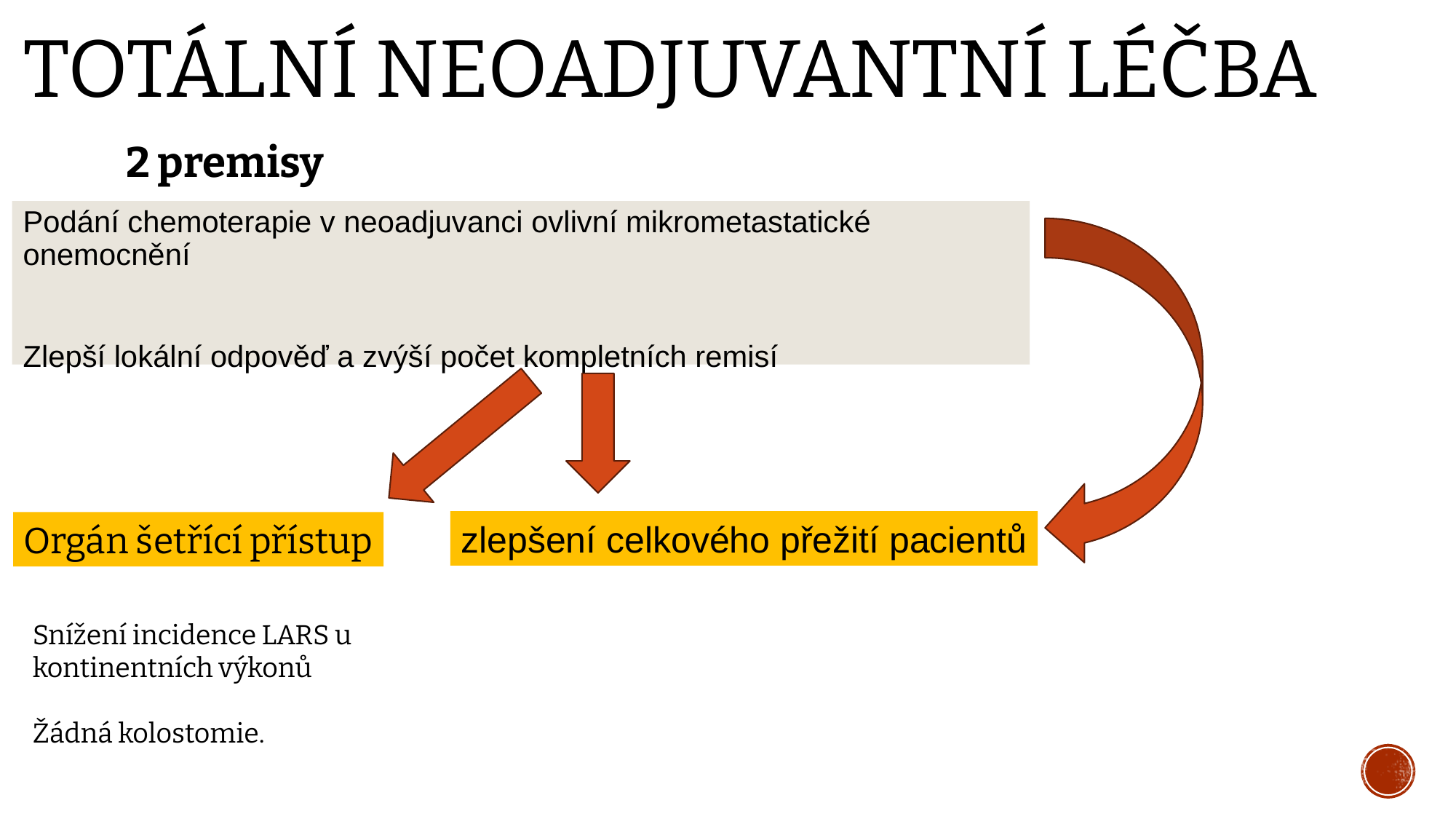

# Totální neoadjuvantní léčba
2 premisy
Podání chemoterapie v neoadjuvanci ovlivní mikrometastatické onemocnění

Zlepší lokální odpověď a zvýší počet kompletních remisí

zlepšení celkového přežití pacientů
Orgán šetřící přístup
Snížení incidence LARS u
kontinentních výkonů

Žádná kolostomie.